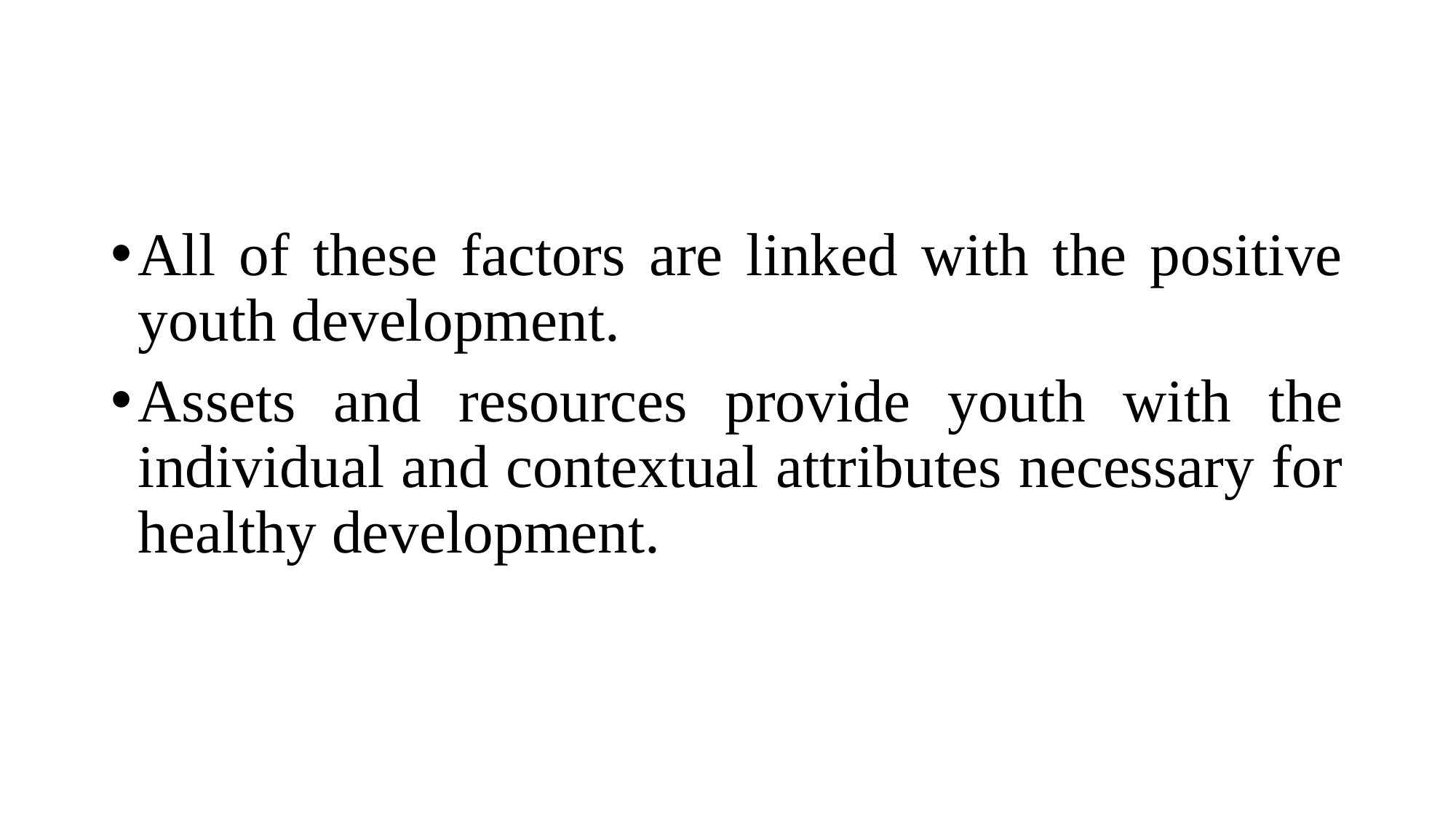

#
All of these factors are linked with the positive youth development.
Assets and resources provide youth with the individual and contextual attributes necessary for healthy development.